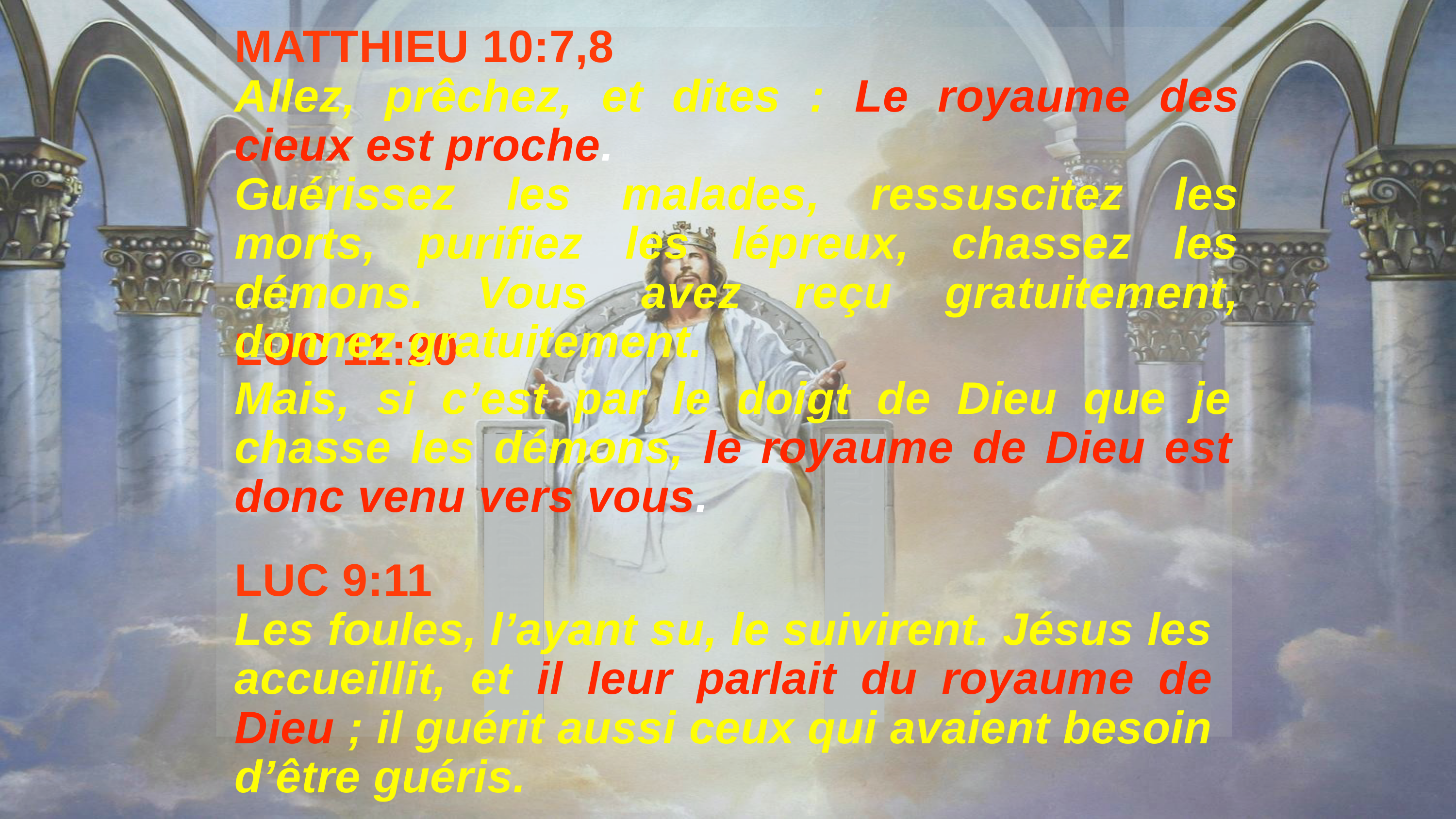

MATTHIEU 10:7,8
Allez, prêchez, et dites : Le royaume des cieux est proche.
Guérissez les malades, ressuscitez les morts, purifiez les lépreux, chassez les démons. Vous avez reçu gratuitement, donnez gratuitement.

LUC 11:20
Mais, si c’est par le doigt de Dieu que je chasse les démons, le royaume de Dieu est donc venu vers vous.

LUC 9:11
Les foules, l’ayant su, le suivirent. Jésus les accueillit, et il leur parlait du royaume de Dieu ; il guérit aussi ceux qui avaient besoin d’être guéris.